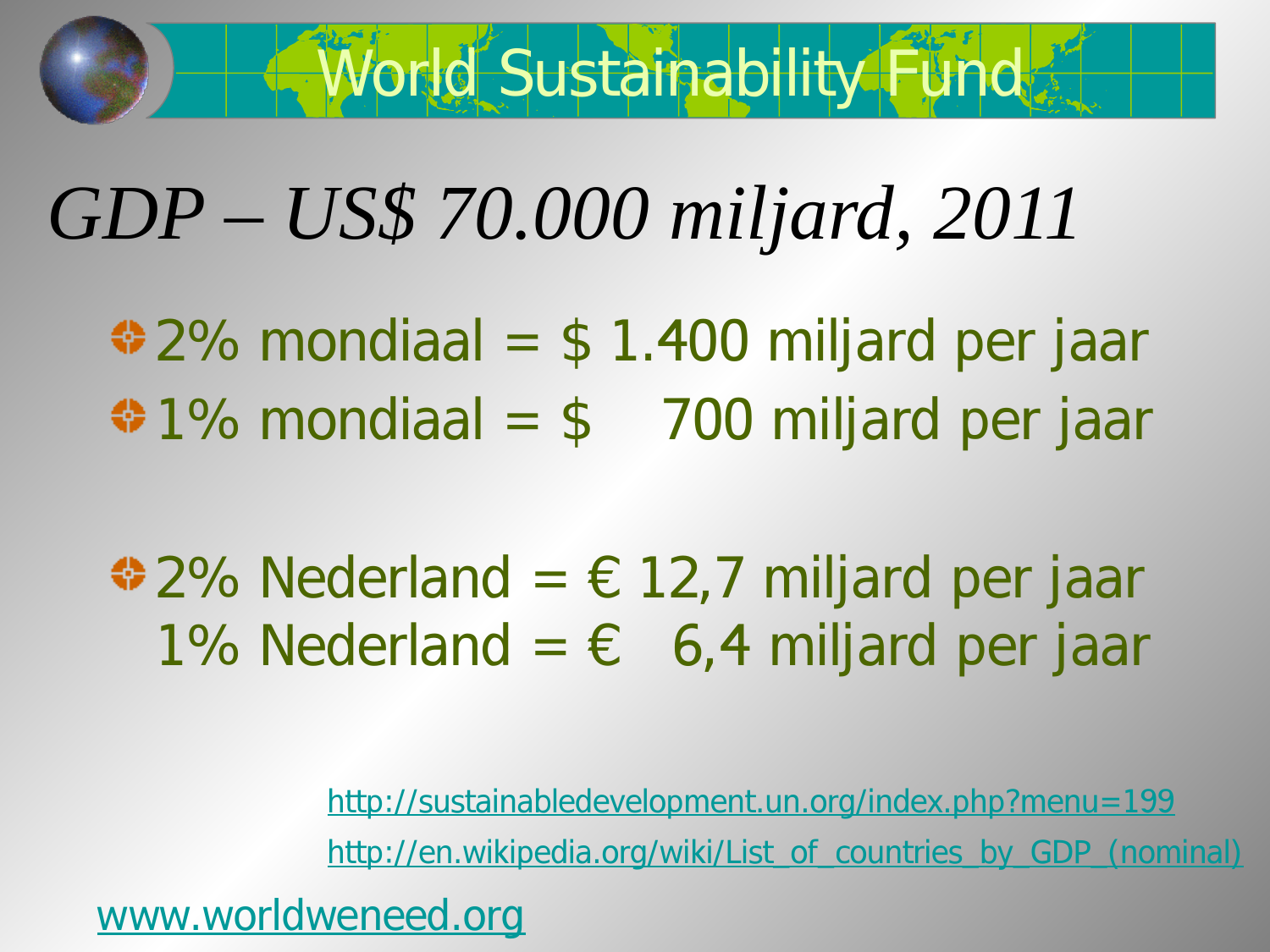

World Sustainability Fund
# GDP – US$ 70.000 miljard, 2011
2% mondiaal = $ 1.400 miljard per jaar
1% mondiaal = $    700 miljard per jaar

2% Nederland = € 12,7 miljard per jaar 1% Nederland = €   6,4 miljard per jaar

http://sustainabledevelopment.un.org/index.php?menu=199
http://en.wikipedia.org/wiki/List_of_countries_by_GDP_(nominal)
www.worldweneed.org